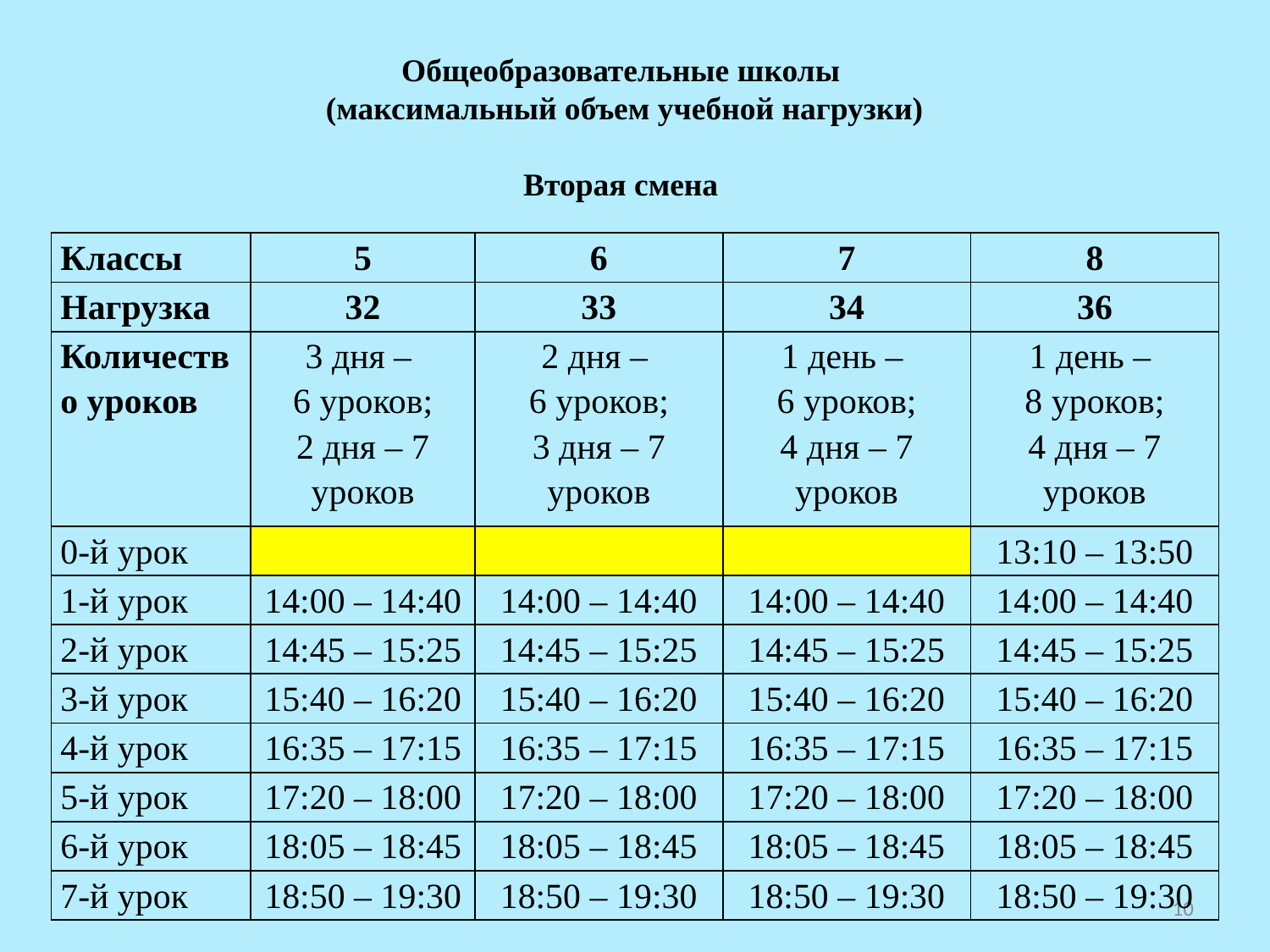

Общеобразовательные школы
 (максимальный объем учебной нагрузки)

Вторая смена
| Классы | 5 | 6 | 7 | 8 |
| --- | --- | --- | --- | --- |
| Нагрузка | 32 | 33 | 34 | 36 |
| Количество уроков | 3 дня – 6 уроков; 2 дня – 7 уроков | 2 дня – 6 уроков; 3 дня – 7 уроков | 1 день – 6 уроков; 4 дня – 7 уроков | 1 день – 8 уроков; 4 дня – 7 уроков |
| 0-й урок |  |  |  | 13:10 – 13:50 |
| 1-й урок | 14:00 – 14:40 | 14:00 – 14:40 | 14:00 – 14:40 | 14:00 – 14:40 |
| 2-й урок | 14:45 – 15:25 | 14:45 – 15:25 | 14:45 – 15:25 | 14:45 – 15:25 |
| 3-й урок | 15:40 – 16:20 | 15:40 – 16:20 | 15:40 – 16:20 | 15:40 – 16:20 |
| 4-й урок | 16:35 – 17:15 | 16:35 – 17:15 | 16:35 – 17:15 | 16:35 – 17:15 |
| 5-й урок | 17:20 – 18:00 | 17:20 – 18:00 | 17:20 – 18:00 | 17:20 – 18:00 |
| 6-й урок | 18:05 – 18:45 | 18:05 – 18:45 | 18:05 – 18:45 | 18:05 – 18:45 |
| 7-й урок | 18:50 – 19:30 | 18:50 – 19:30 | 18:50 – 19:30 | 18:50 – 19:30 |
10